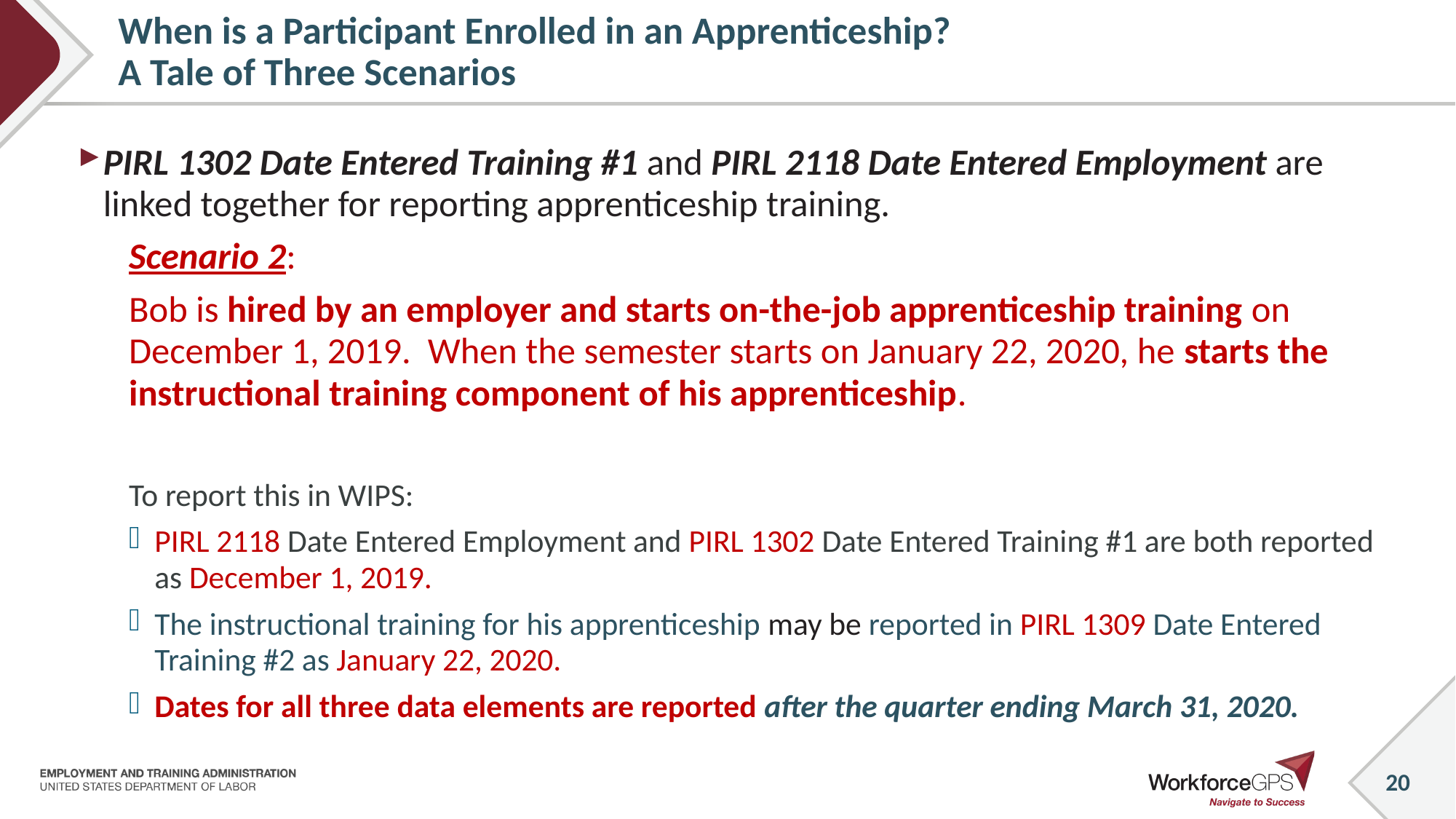

# When is a Participant Enrolled in an Apprenticeship? A Tale of Three Scenarios
PIRL 1302 Date Entered Training #1 and PIRL 2118 Date Entered Employment are linked together for reporting apprenticeship training.
Scenario 2:
Bob is hired by an employer and starts on-the-job apprenticeship training on December 1, 2019.  When the semester starts on January 22, 2020, he starts the instructional training component of his apprenticeship.

To report this in WIPS:
PIRL 2118 Date Entered Employment and PIRL 1302 Date Entered Training #1 are both reported as December 1, 2019.
The instructional training for his apprenticeship may be reported in PIRL 1309 Date Entered Training #2 as January 22, 2020.
Dates for all three data elements are reported after the quarter ending March 31, 2020.

20